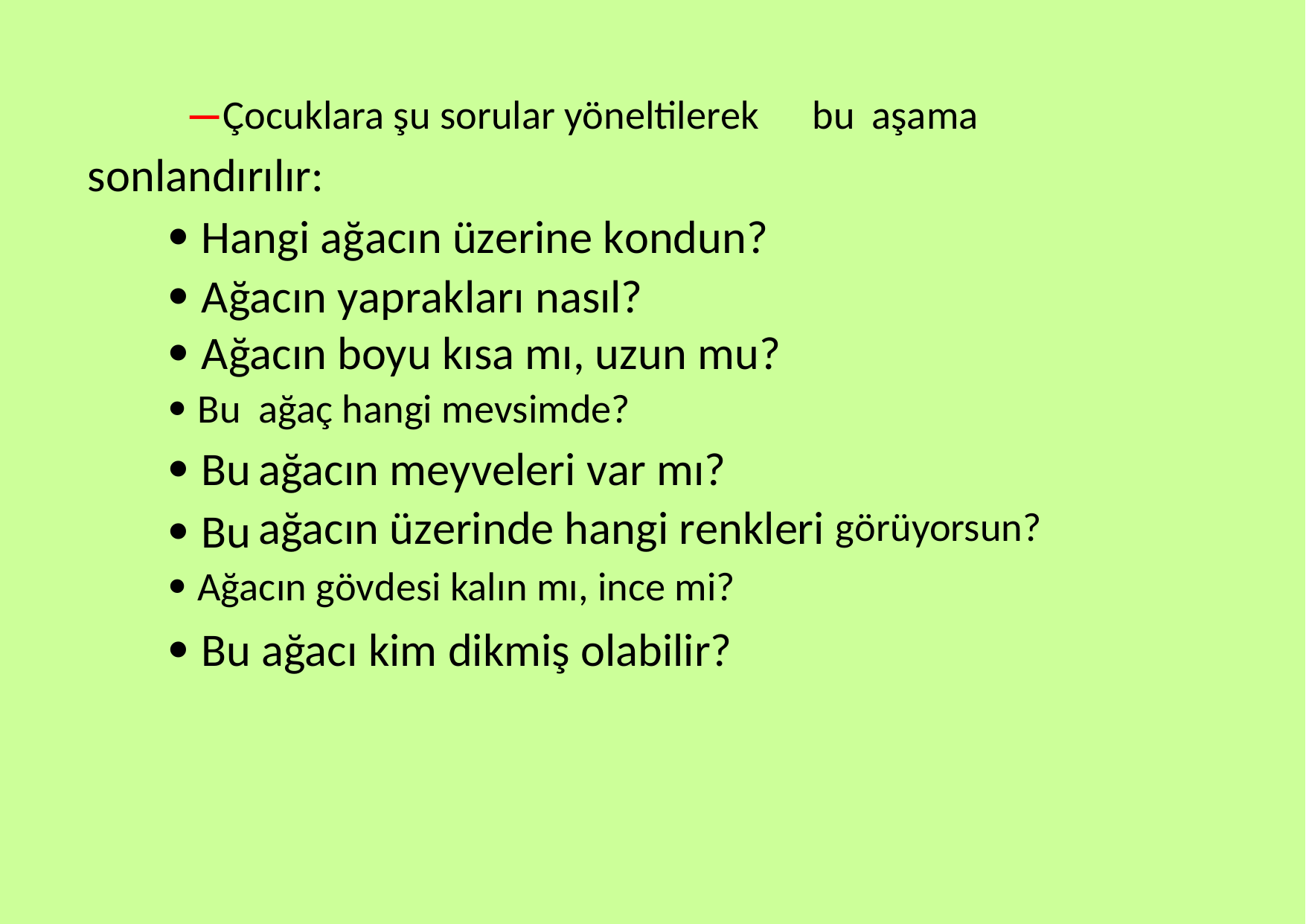

—Çocuklara şu sorular yöneltilerek
sonlandırılır:
• Hangi ağacın üzerine kondun?
• Ağacın yaprakları nasıl?
• Ağacın boyu kısa mı, uzun mu?
bu
aşama
• Bu
• Bu
• Bu
ağaç hangi mevsimde?
ağacın meyveleri var mı?
ağacın üzerinde hangi renkleri
görüyorsun?
• Ağacın gövdesi kalın mı, ince mi?
• Bu ağacı kim dikmiş olabilir?